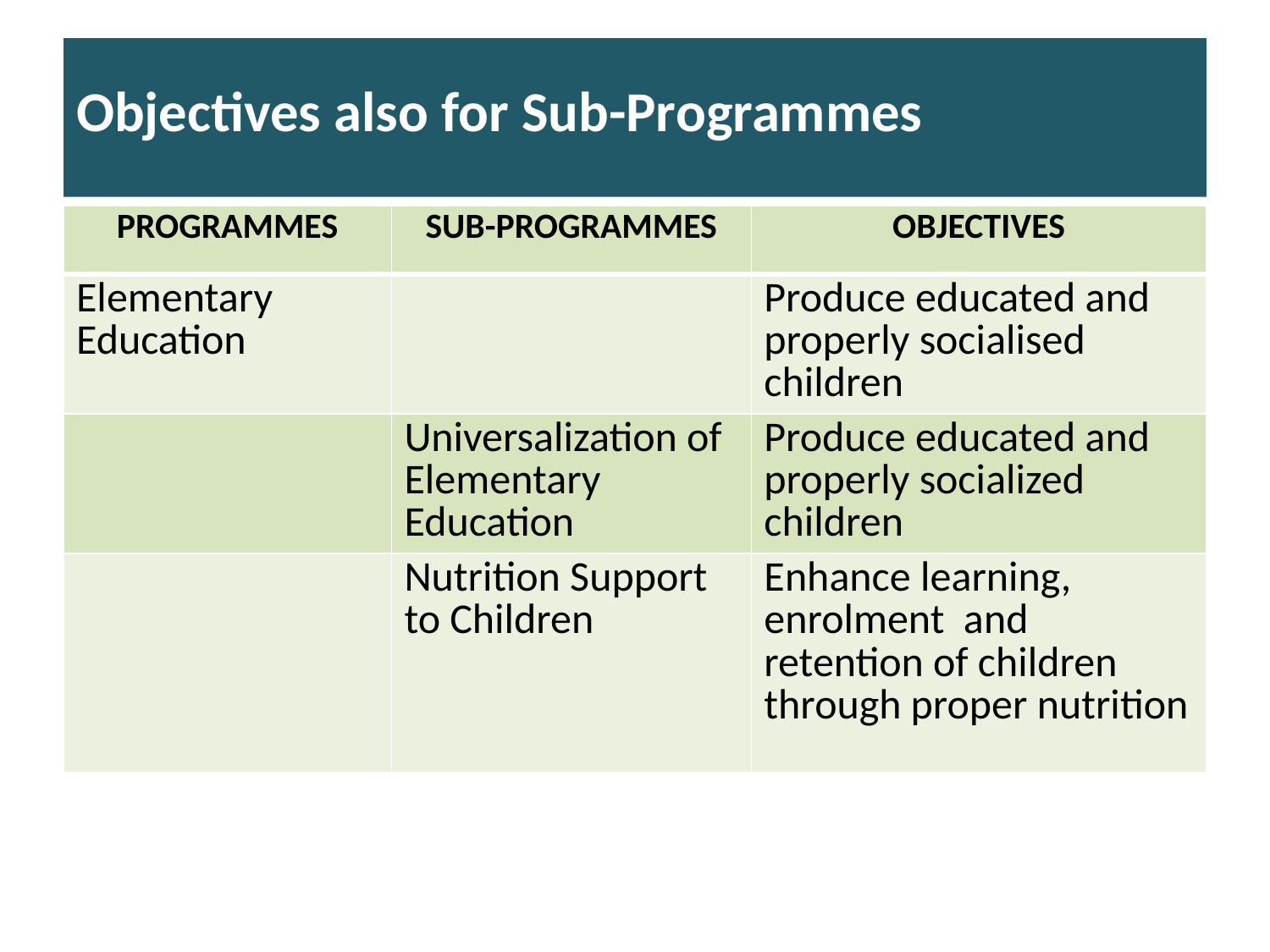

# Objectives also for Sub-Programmes
| PROGRAMMES | SUB-PROGRAMMES | OBJECTIVES |
| --- | --- | --- |
| Elementary Education |  | Produce educated and properly socialised children |
|  | Universalization of Elementary Education | Produce educated and properly socialized children |
|  | Nutrition Support to Children | Enhance learning, enrolment and retention of children through proper nutrition |